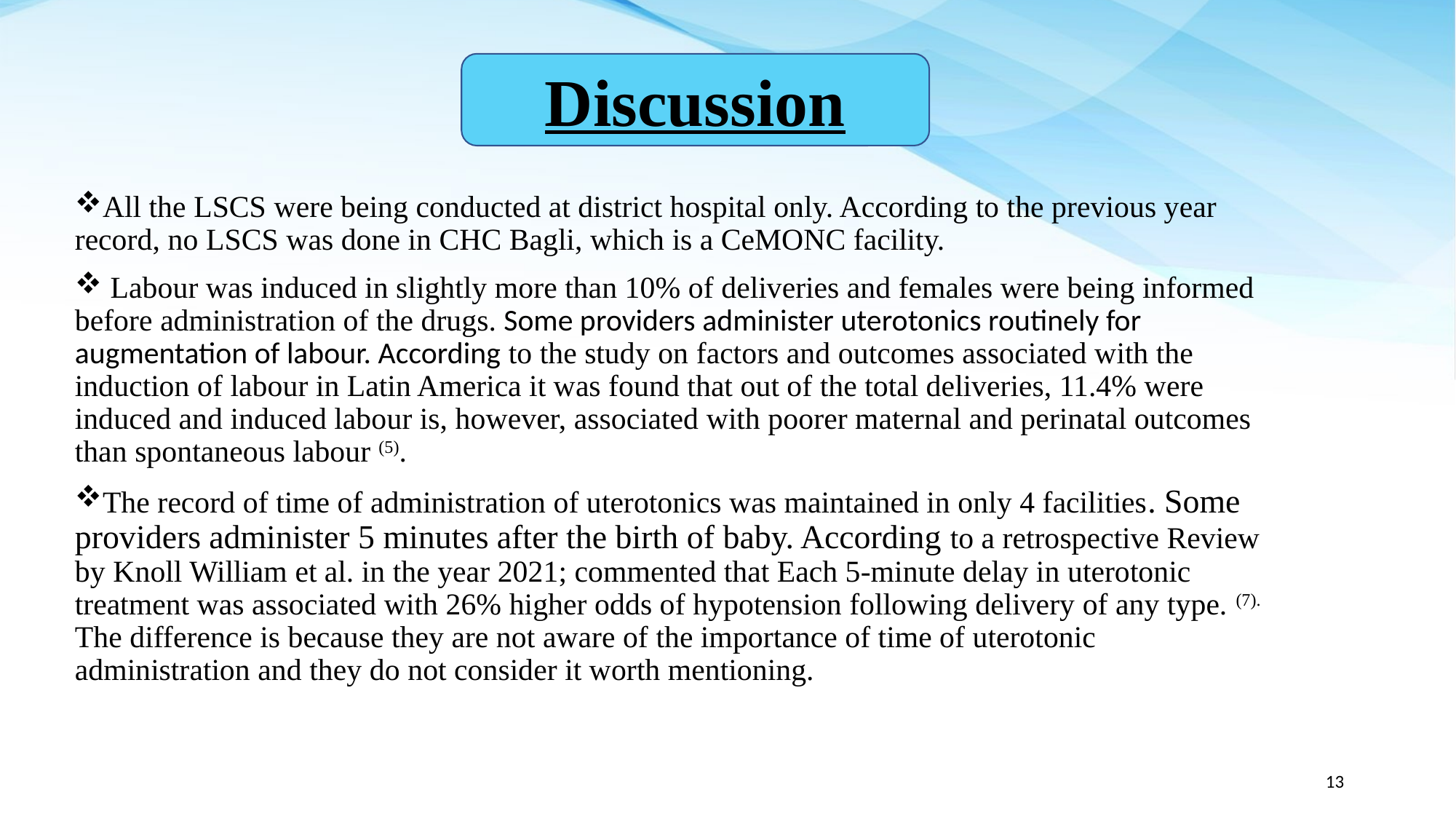

Discussion
Discussion

All the LSCS were being conducted at district hospital only. According to the previous year record, no LSCS was done in CHC Bagli, which is a CeMONC facility.
 Labour was induced in slightly more than 10% of deliveries and females were being informed before administration of the drugs. Some providers administer uterotonics routinely for augmentation of labour. According to the study on factors and outcomes associated with the induction of labour in Latin America it was found that out of the total deliveries, 11.4% were induced and induced labour is, however, associated with poorer maternal and perinatal outcomes than spontaneous labour (5).
The record of time of administration of uterotonics was maintained in only 4 facilities. Some providers administer 5 minutes after the birth of baby. According to a retrospective Review by Knoll William et al. in the year 2021; commented that Each 5-minute delay in uterotonic treatment was associated with 26% higher odds of hypotension following delivery of any type. (7). The difference is because they are not aware of the importance of time of uterotonic administration and they do not consider it worth mentioning.

#
13